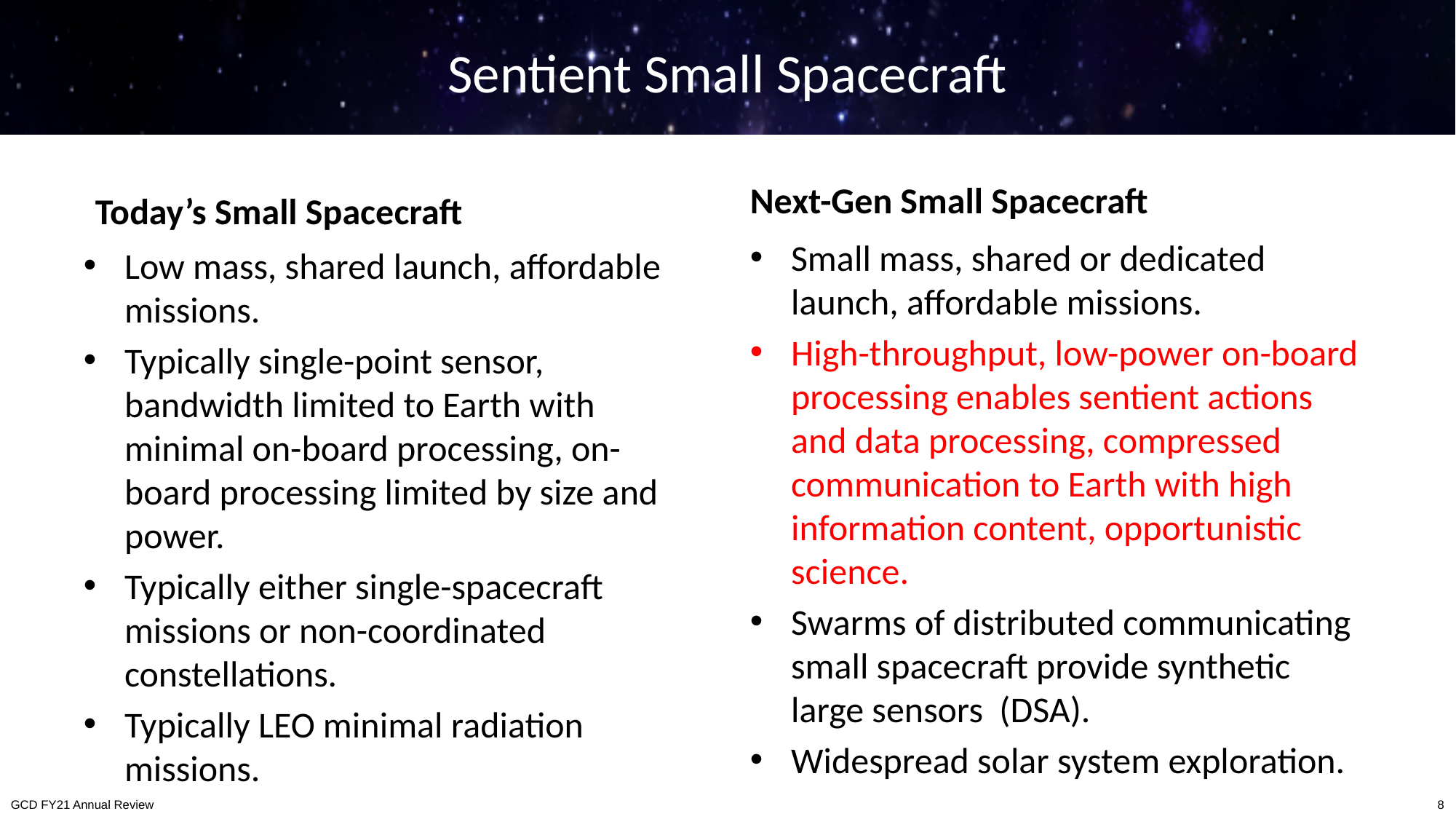

# Sentient Small Spacecraft
Next-Gen Small Spacecraft
Today’s Small Spacecraft
Small mass, shared or dedicated launch, affordable missions.
High-throughput, low-power on-board processing enables sentient actions and data processing, compressed communication to Earth with high information content, opportunistic science.
Swarms of distributed communicating small spacecraft provide synthetic large sensors  (DSA).
Widespread solar system exploration.

Low mass, shared launch, affordable missions.
Typically single-point sensor, bandwidth limited to Earth with minimal on-board processing, on-board processing limited by size and power.
Typically either single-spacecraft missions or non-coordinated constellations.
Typically LEO minimal radiation missions.
8